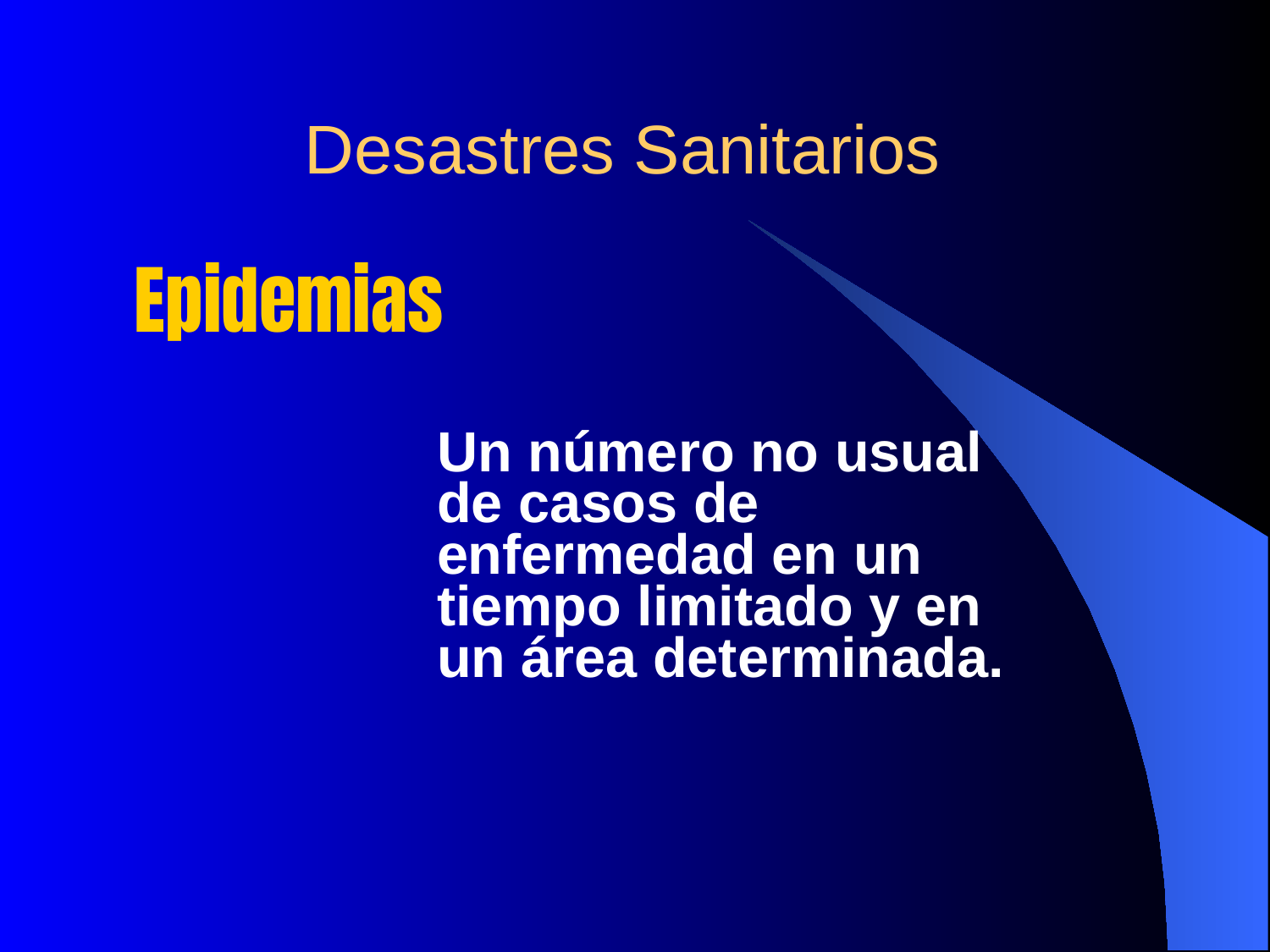

Desastres Sanitarios

Epidemias

Un número no usual de casos de enfermedad en un tiempo limitado y en un área determinada.